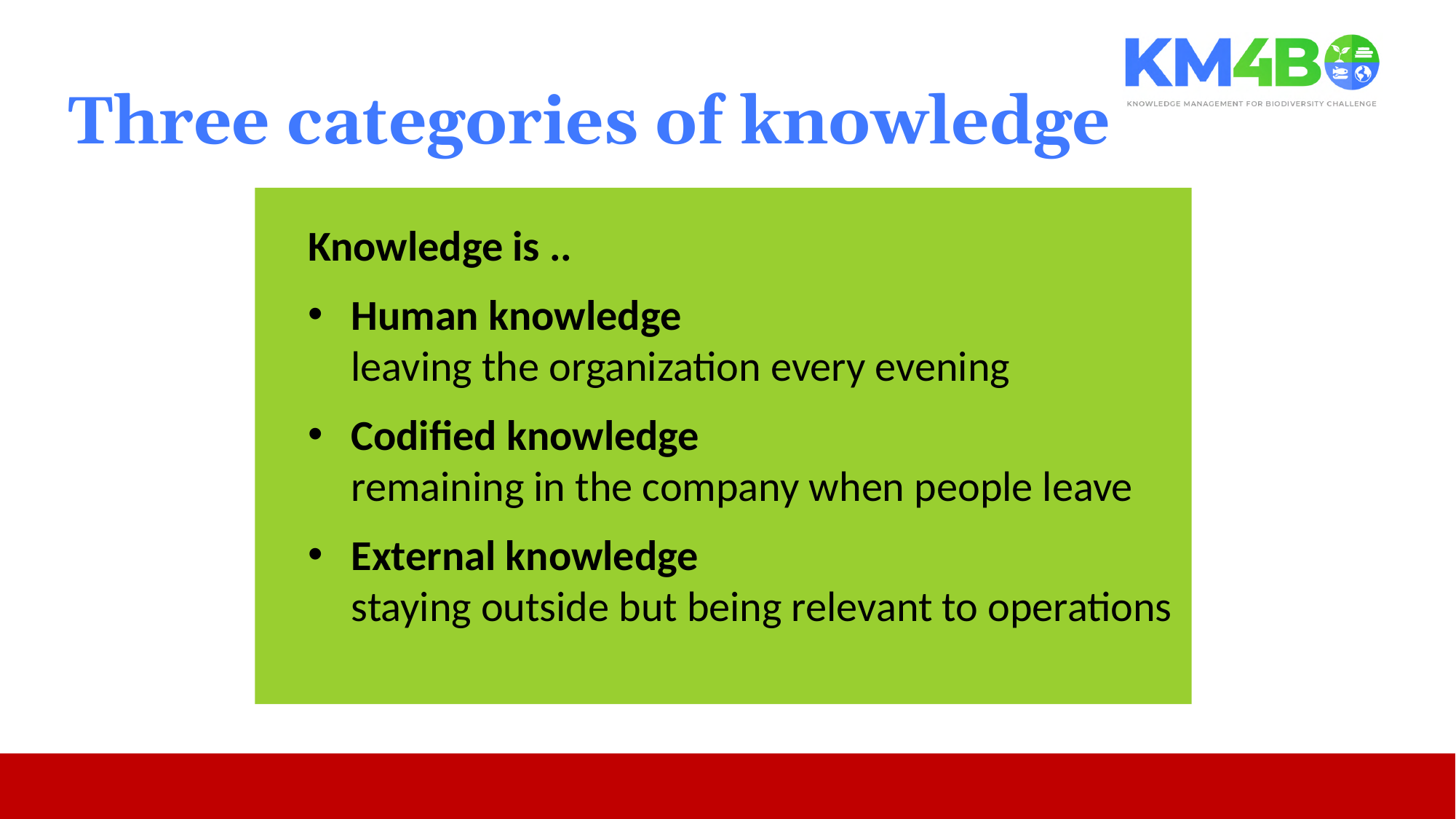

# Three categories of knowledge
Knowledge is ..
Human knowledge
leaving the organization every evening
Codified knowledge
remaining in the company when people leave
External knowledge
staying outside but being relevant to operations